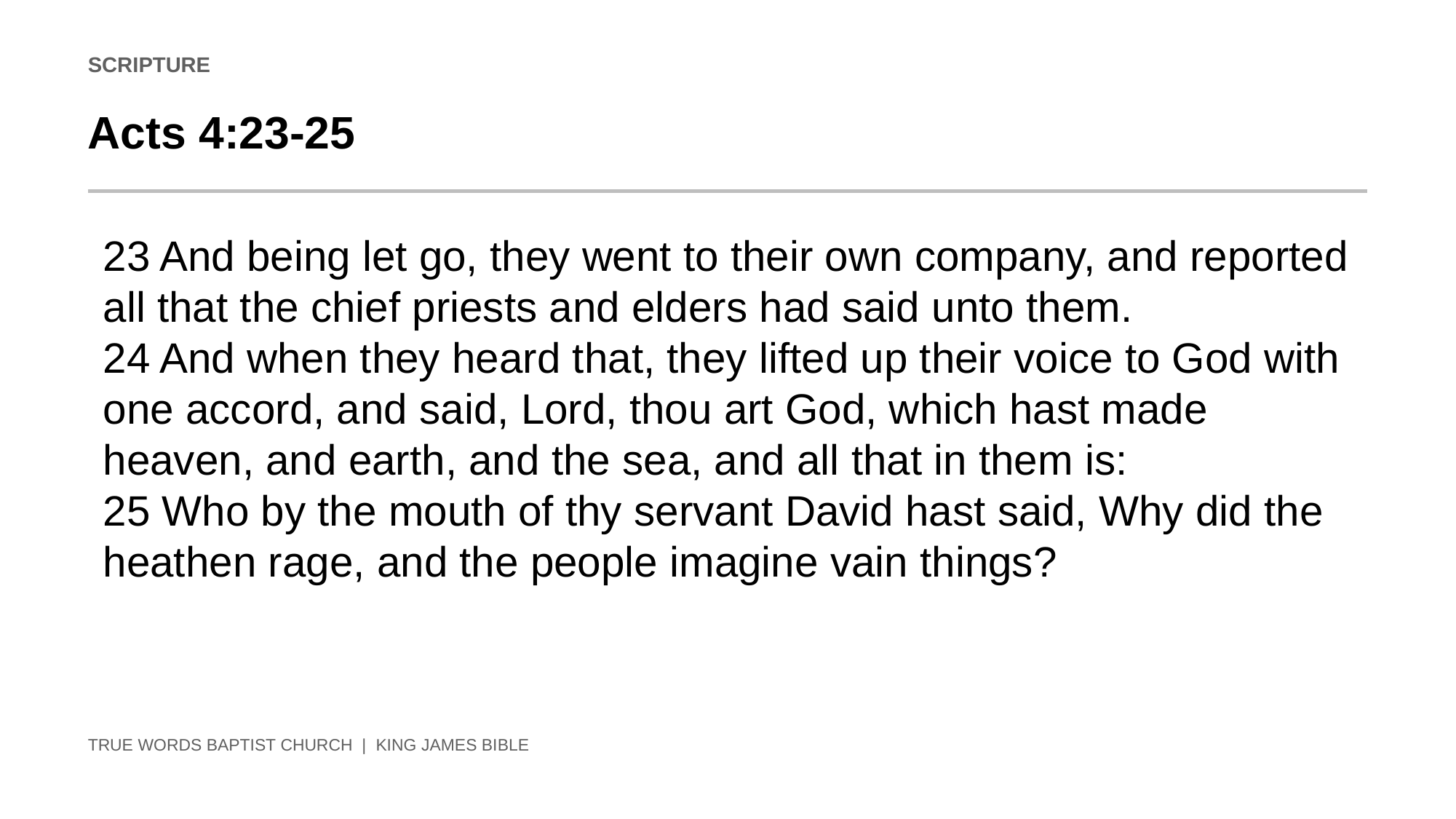

SCRIPTURE
Acts 4:23-25
23 And being let go, they went to their own company, and reported all that the chief priests and elders had said unto them.
24 And when they heard that, they lifted up their voice to God with one accord, and said, Lord, thou art God, which hast made heaven, and earth, and the sea, and all that in them is:
25 Who by the mouth of thy servant David hast said, Why did the heathen rage, and the people imagine vain things?
TRUE WORDS BAPTIST CHURCH  |  KING JAMES BIBLE